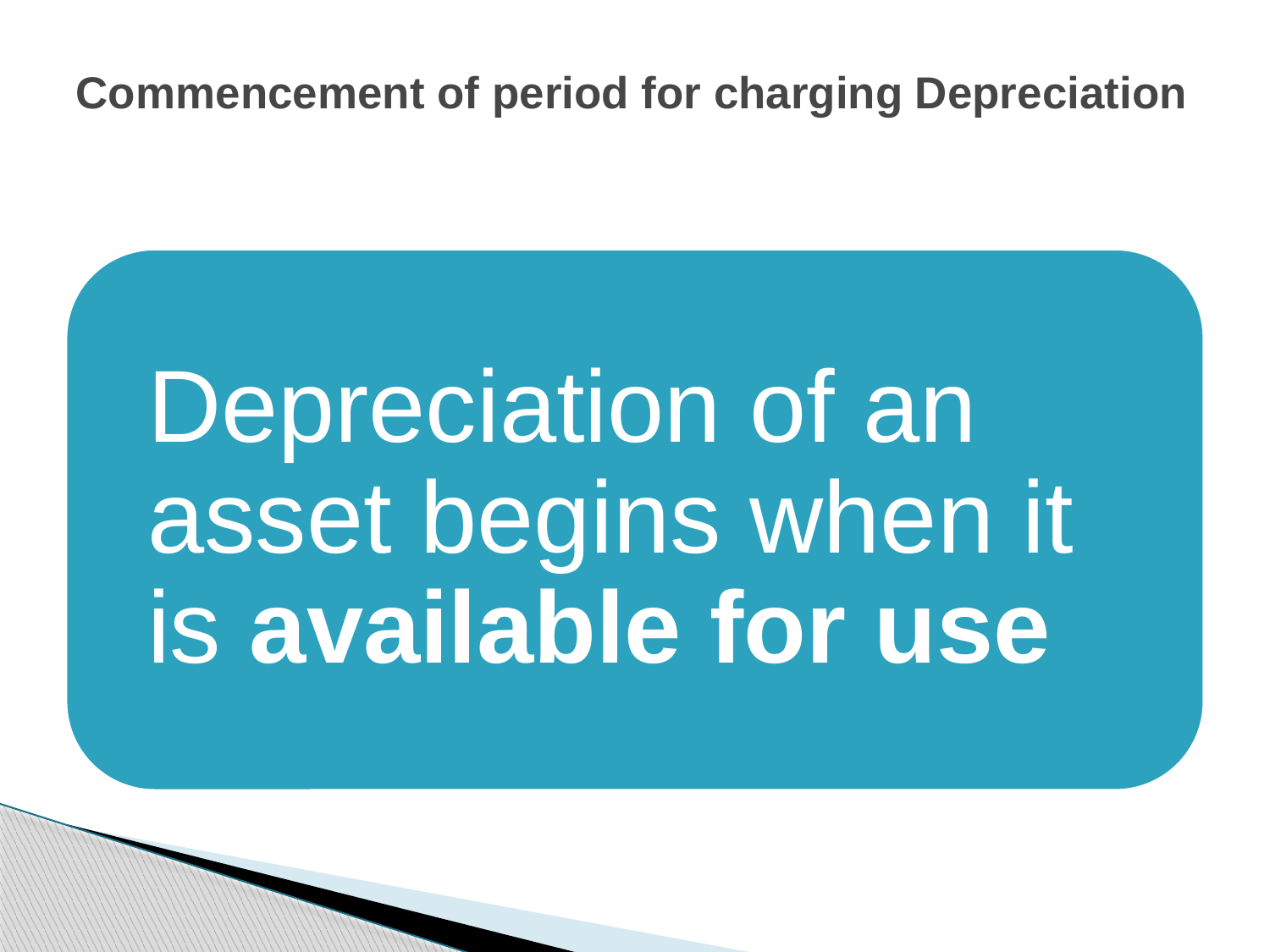

# Commencement of period for charging Depreciation
Depreciation of an asset begins when it is available for use